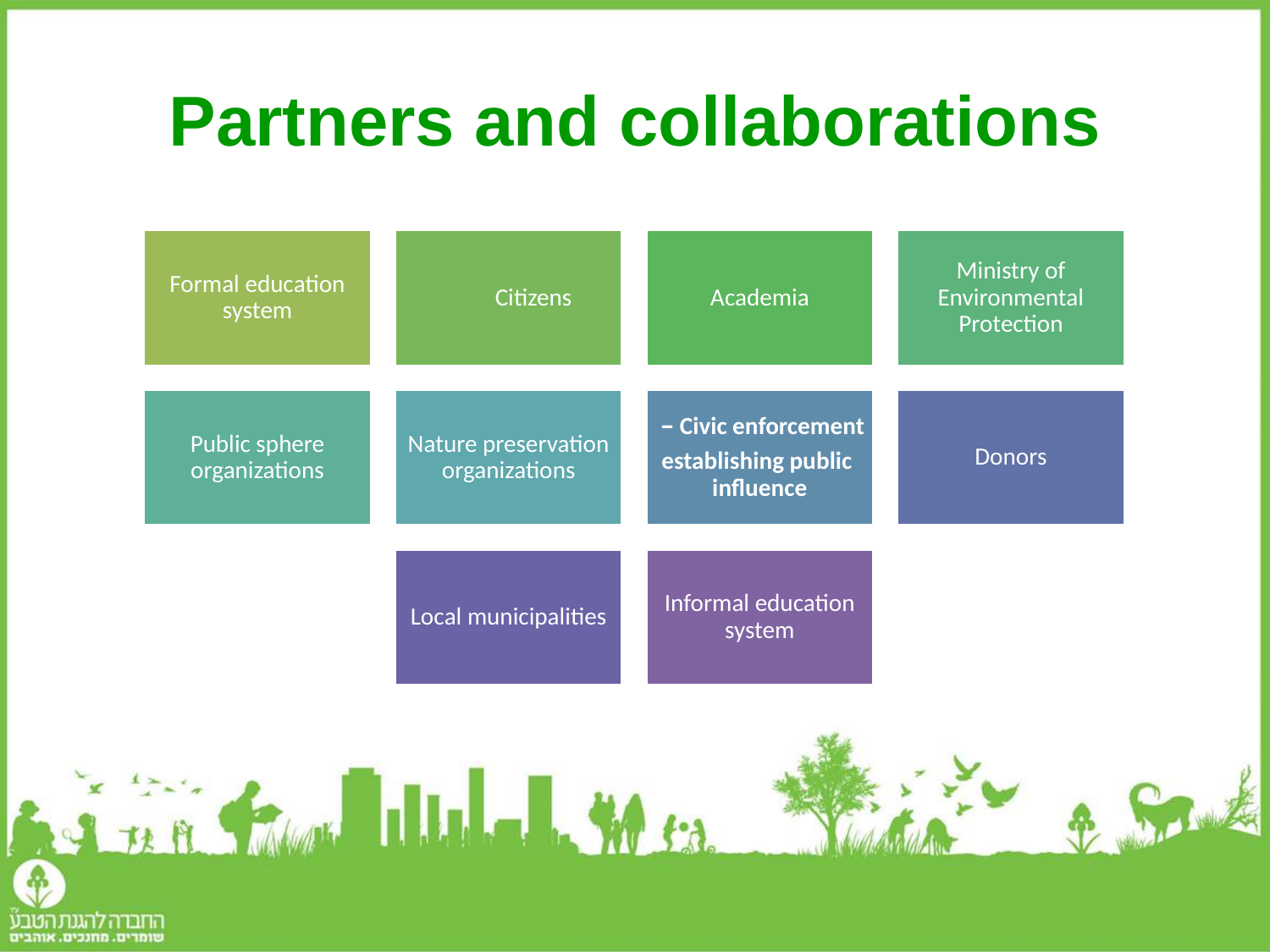

# Partners and collaborations
Formal education system
Citizens
Academia
Ministry of Environmental Protection
Public sphere organizations
Nature preservation organizations
Civic enforcement –
establishing public  influence
Donors
Local municipalities
Informal education system